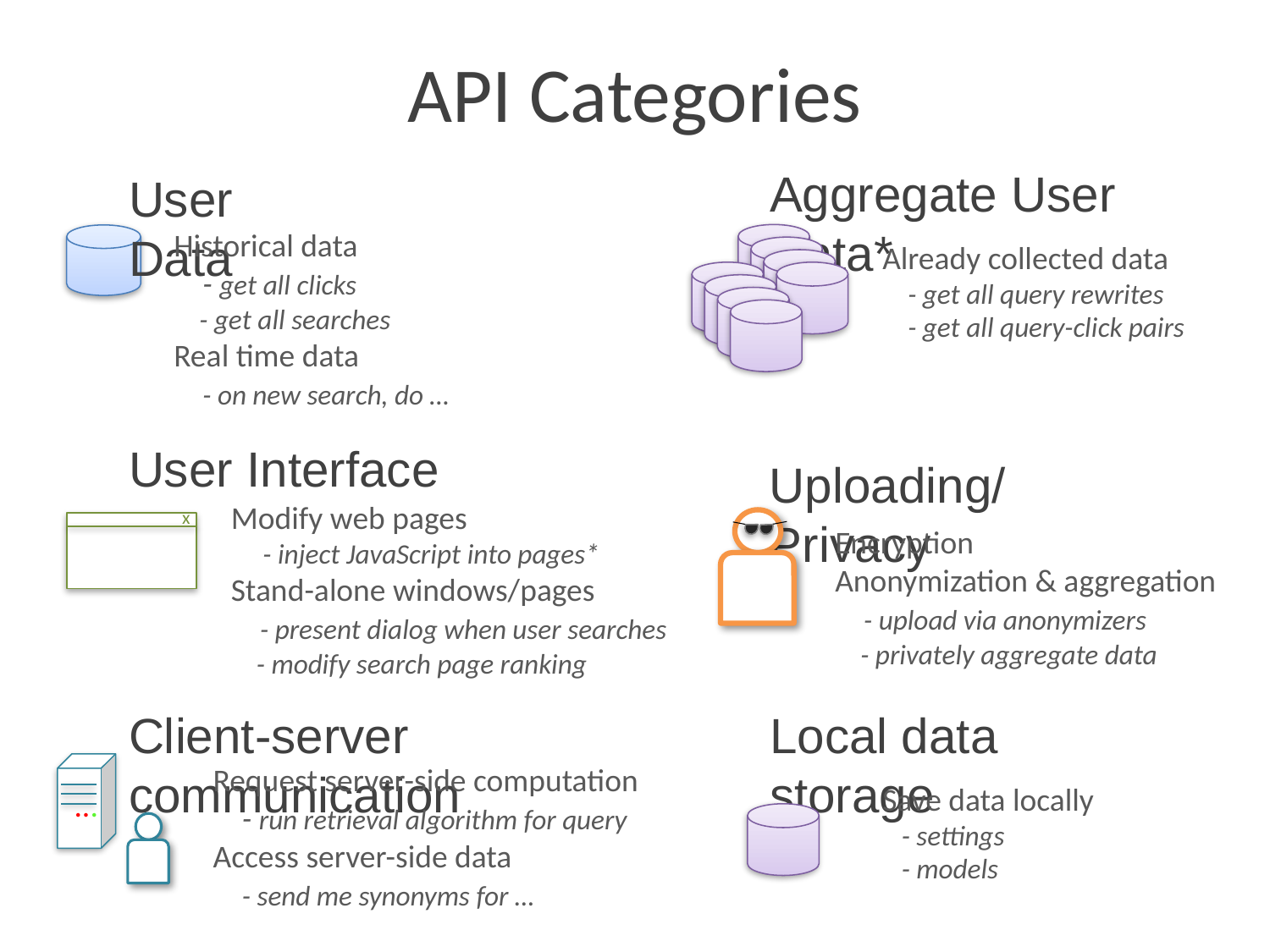

# API Categories
Aggregate User Data*

Already collected data
    - get all query rewrites
    - get all query-click pairs
User Data
Historical data
    - get all clicks
    - get all searches
Real time data
    - on new search, do …

User Interface
Modify web pages
     - inject JavaScript into pages*
Stand-alone windows/pages
    - present dialog when user searches
    - modify search page ranking
x

Uploading/Privacy

Encryption
Anonymization & aggregation
    - upload via anonymizers
    - privately aggregate data
Client-server communication

...
Request server-side computation
    - run retrieval algorithm for query
Access server-side data
    - send me synonyms for …

Local data storage
Save data locally
   - settings
   - models